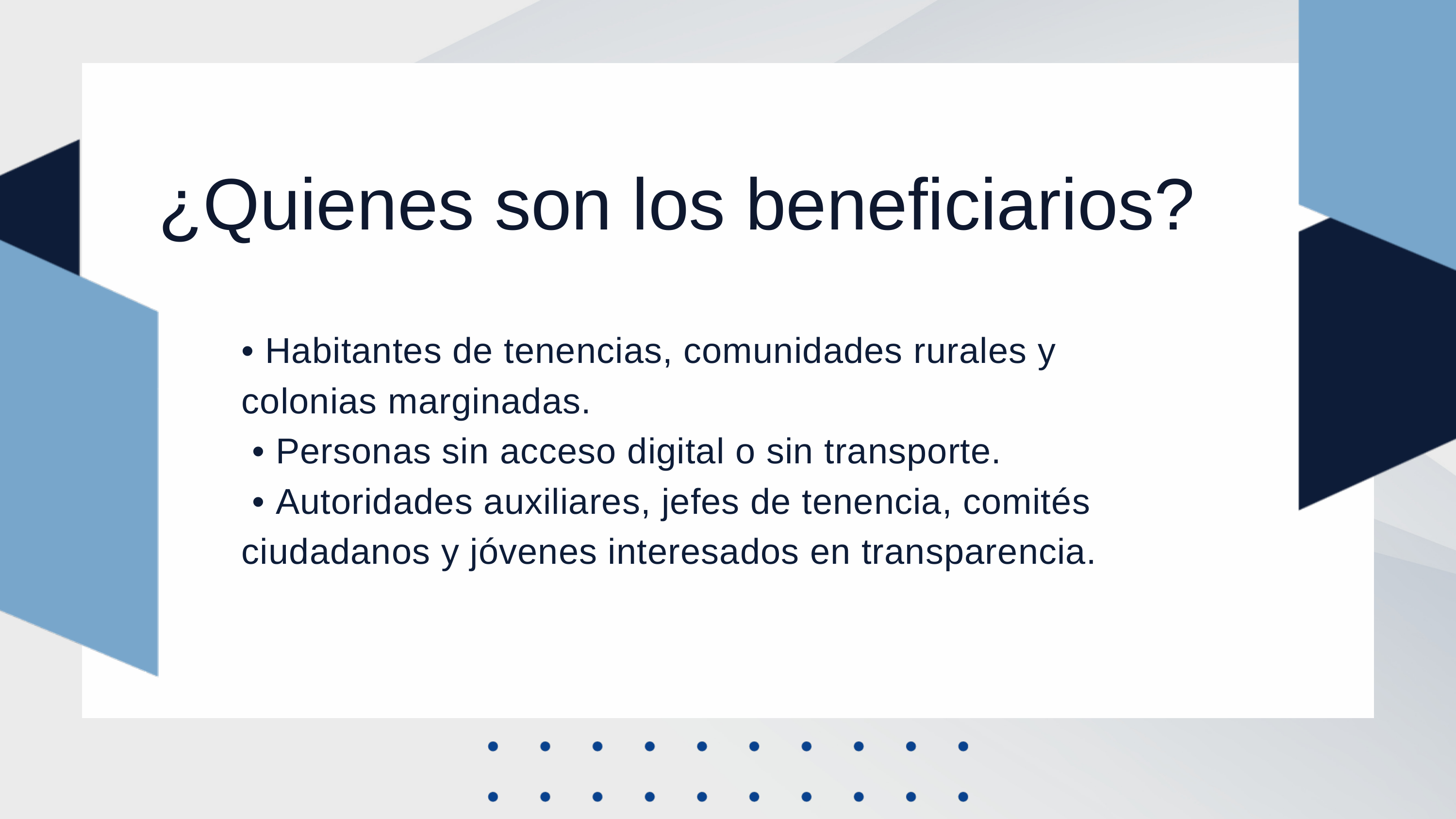

¿Quienes son los beneficiarios?
• Habitantes de tenencias, comunidades rurales y colonias marginadas.
 • Personas sin acceso digital o sin transporte.
 • Autoridades auxiliares, jefes de tenencia, comités ciudadanos y jóvenes interesados en transparencia.